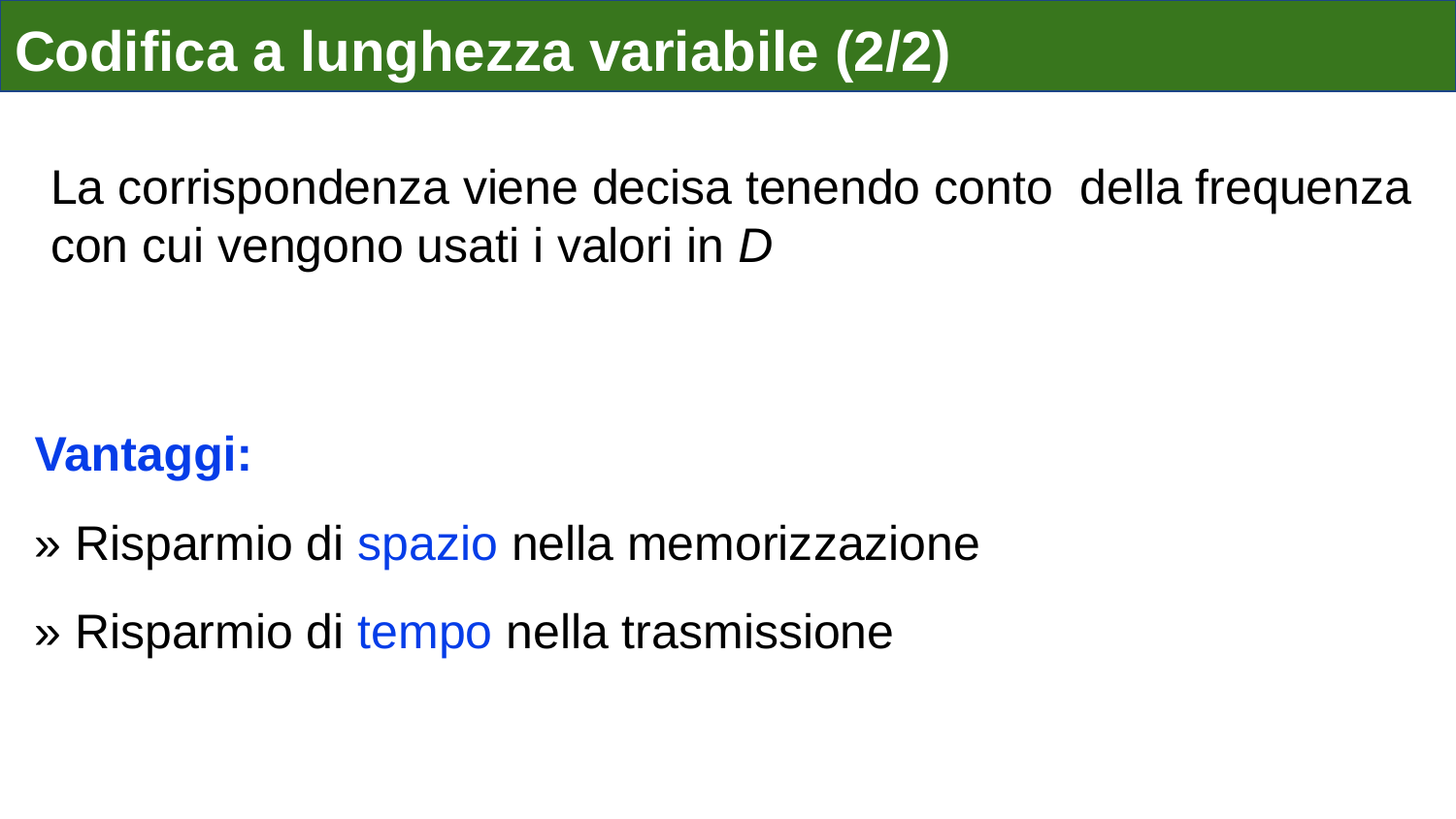

# Codifica a lunghezza variabile (2/2)
La corrispondenza viene decisa tenendo conto  della frequenza con cui vengono usati i valori in D
Vantaggi:
» Risparmio di spazio nella memorizzazione
» Risparmio di tempo nella trasmissione